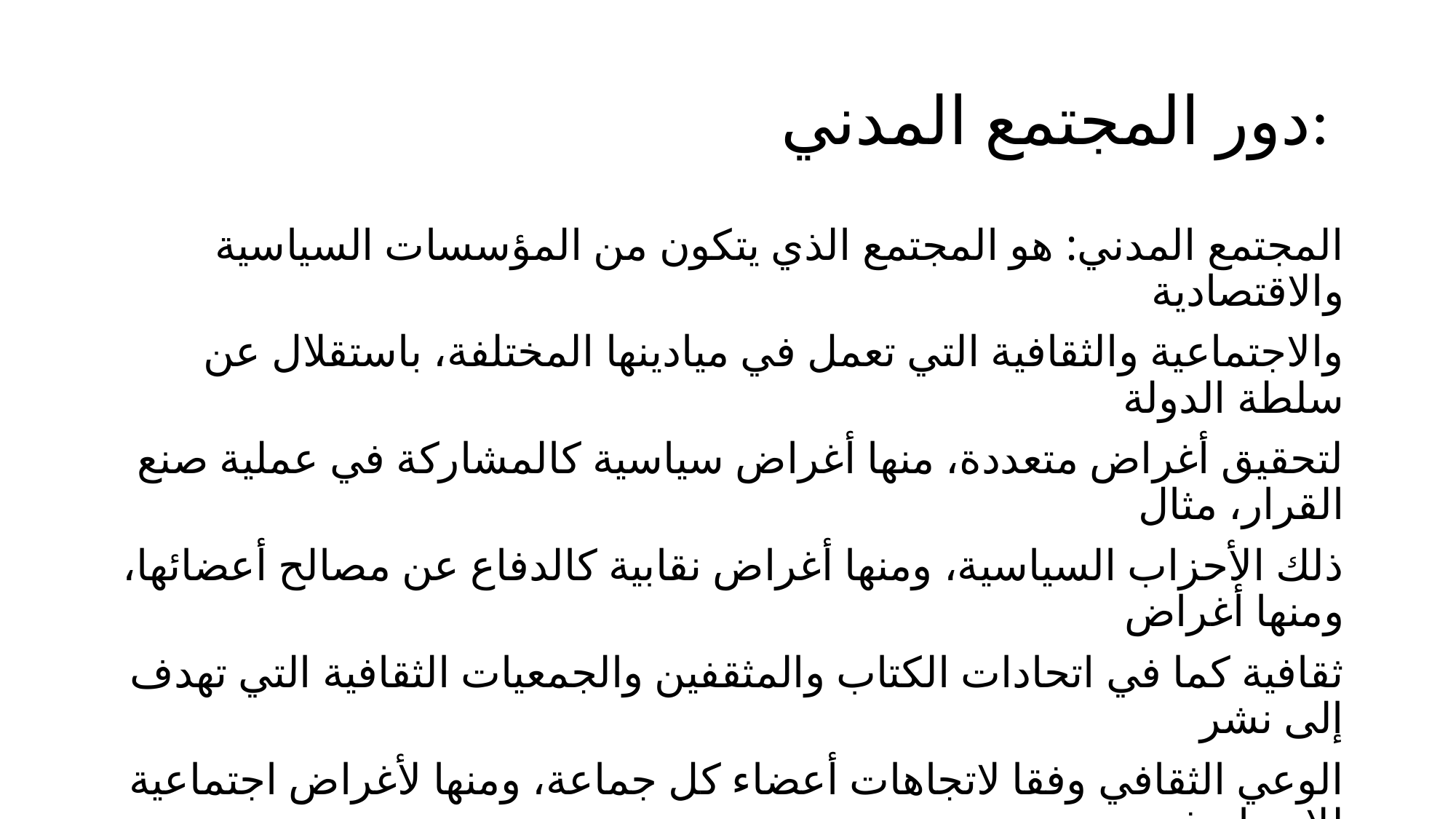

# دور المجتمع المدني:
المجتمع المدني: هو المجتمع الذي يتكون من المؤسسات السياسية والاقتصادية
والاجتماعية والثقافية التي تعمل في ميادينها المختلفة، باستقلال عن سلطة الدولة
لتحقيق أغراض متعددة، منها أغراض سياسية كالمشاركة في عملية صنع القرار، مثال
ذلك الأحزاب السياسية، ومنها أغراض نقابية كالدفاع عن مصالح أعضائها، ومنها أغراض
ثقافية كما في اتحادات الكتاب والمثقفين والجمعيات الثقافية التي تهدف إلى نشر
الوعي الثقافي وفقا لاتجاهات أعضاء كل جماعة، ومنها لأغراض اجتماعية للإسهام في
العمل الاجتماعي لتحقيق التنمية، أهمها تحقيق التنمية البشرية .